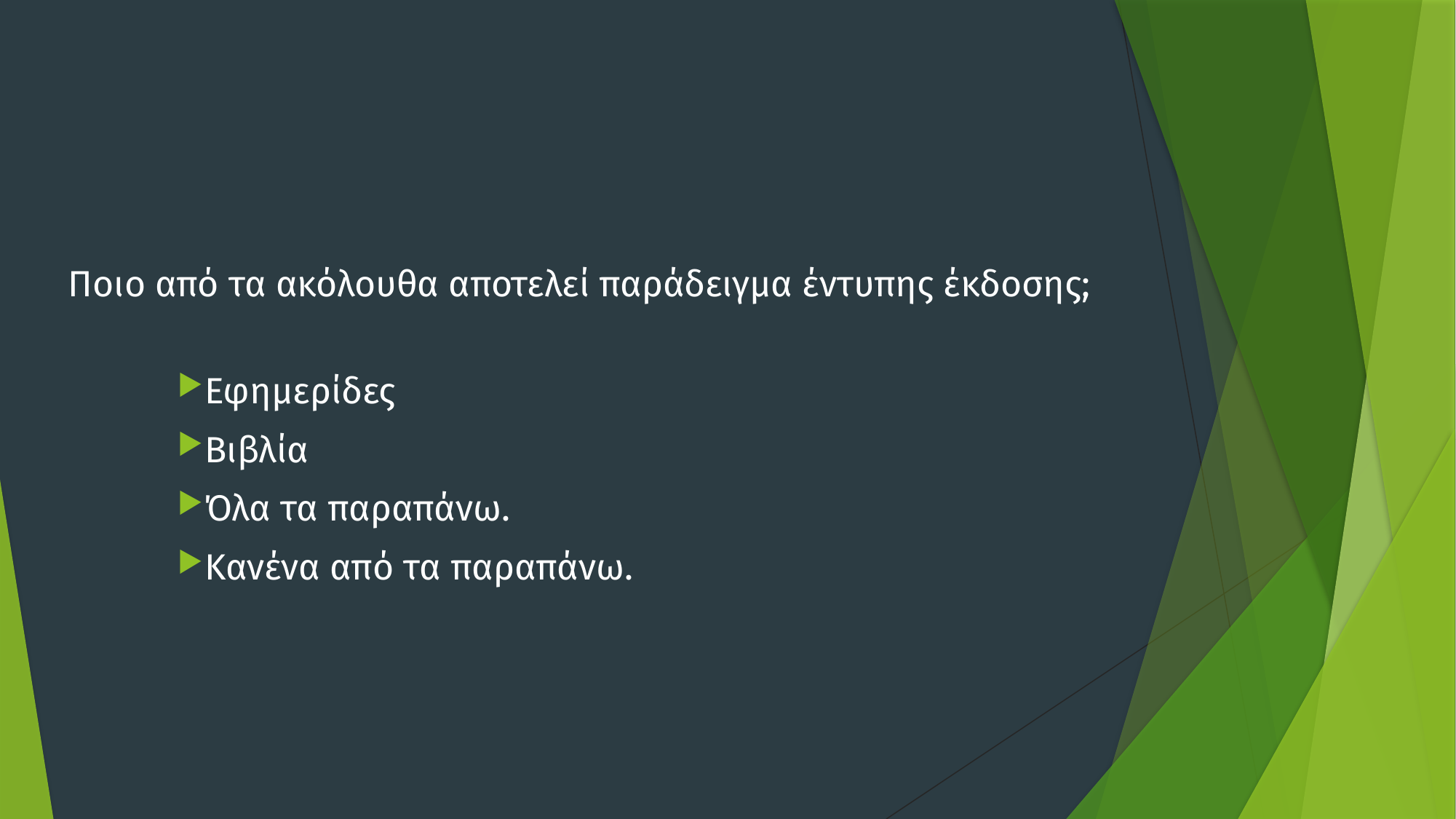

Ποιο από τα ακόλουθα αποτελεί παράδειγμα έντυπης έκδοσης;

Εφημερίδες
Βιβλία
Όλα τα παραπάνω.
Κανένα από τα παραπάνω.